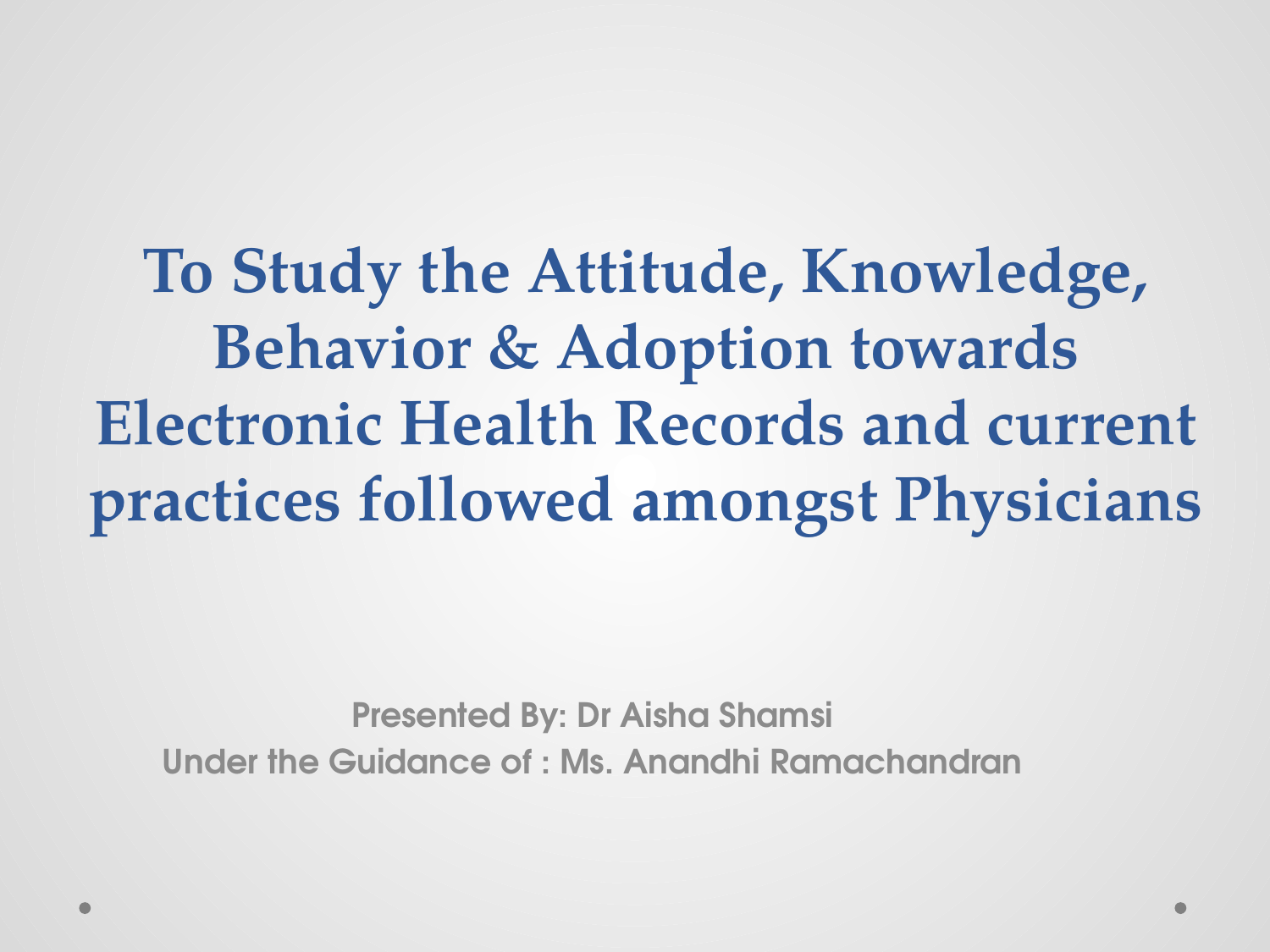

# To Study the Attitude, Knowledge, Behavior & Adoption towards Electronic Health Records and current practices followed amongst Physicians
Presented By: Dr Aisha Shamsi
Under the Guidance of : Ms. Anandhi Ramachandran